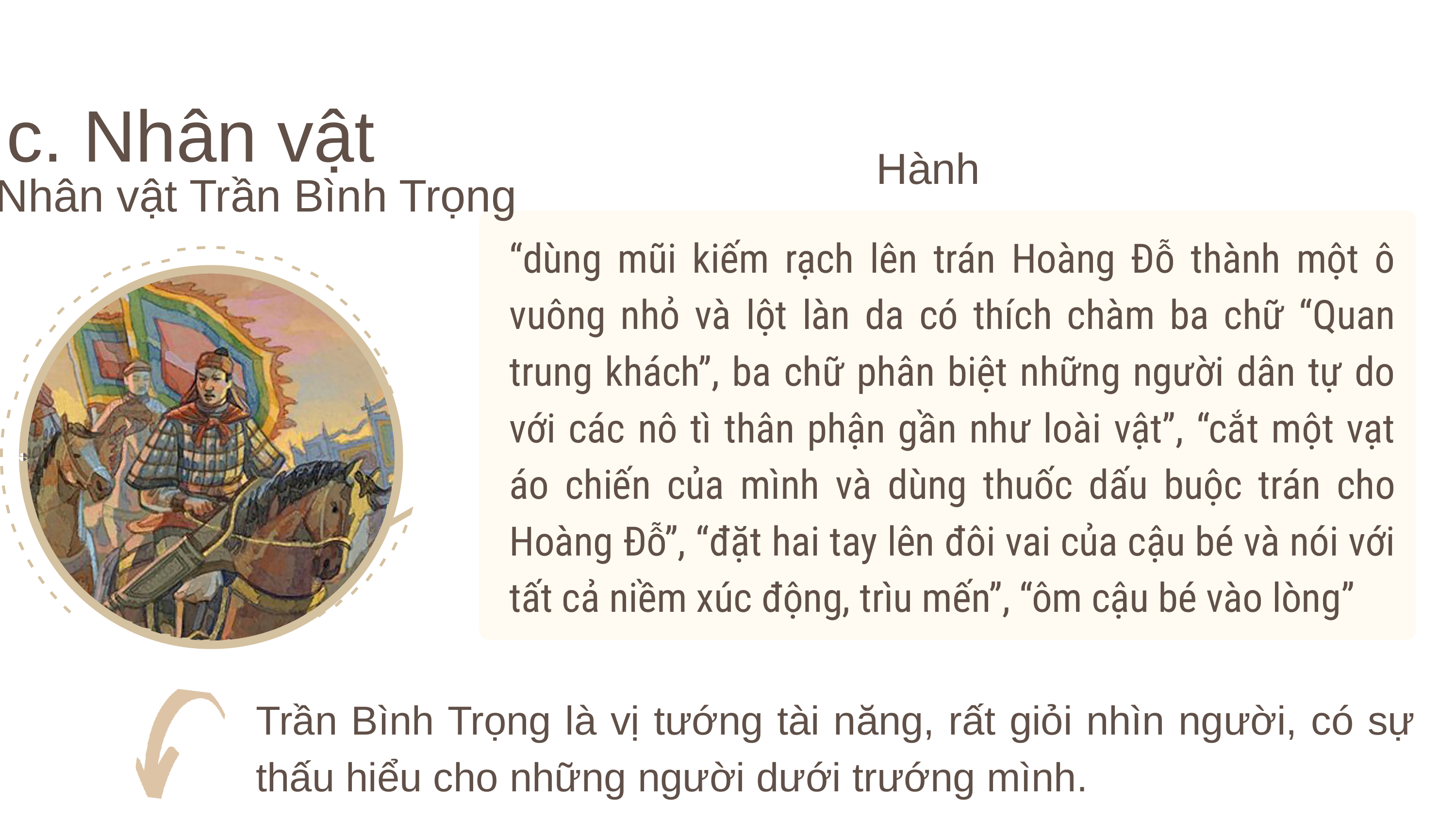

c. Nhân vật
Hành động:
Nhân vật Trần Bình Trọng

“dùng mũi kiếm rạch lên trán Hoàng Đỗ thành một ô vuông nhỏ và lột làn da có thích chàm ba chữ “Quan trung khách”, ba chữ phân biệt những người dân tự do với các nô tì thân phận gần như loài vật”, “cắt một vạt áo chiến của mình và dùng thuốc dấu buộc trán cho Hoàng Đỗ”, “đặt hai tay lên đôi vai của cậu bé và nói với tất cả niềm xúc động, trìu mến”, “ôm cậu bé vào lòng”

Trần Bình Trọng là vị tướng tài năng, rất giỏi nhìn người, có sự thấu hiểu cho những người dưới trướng mình.